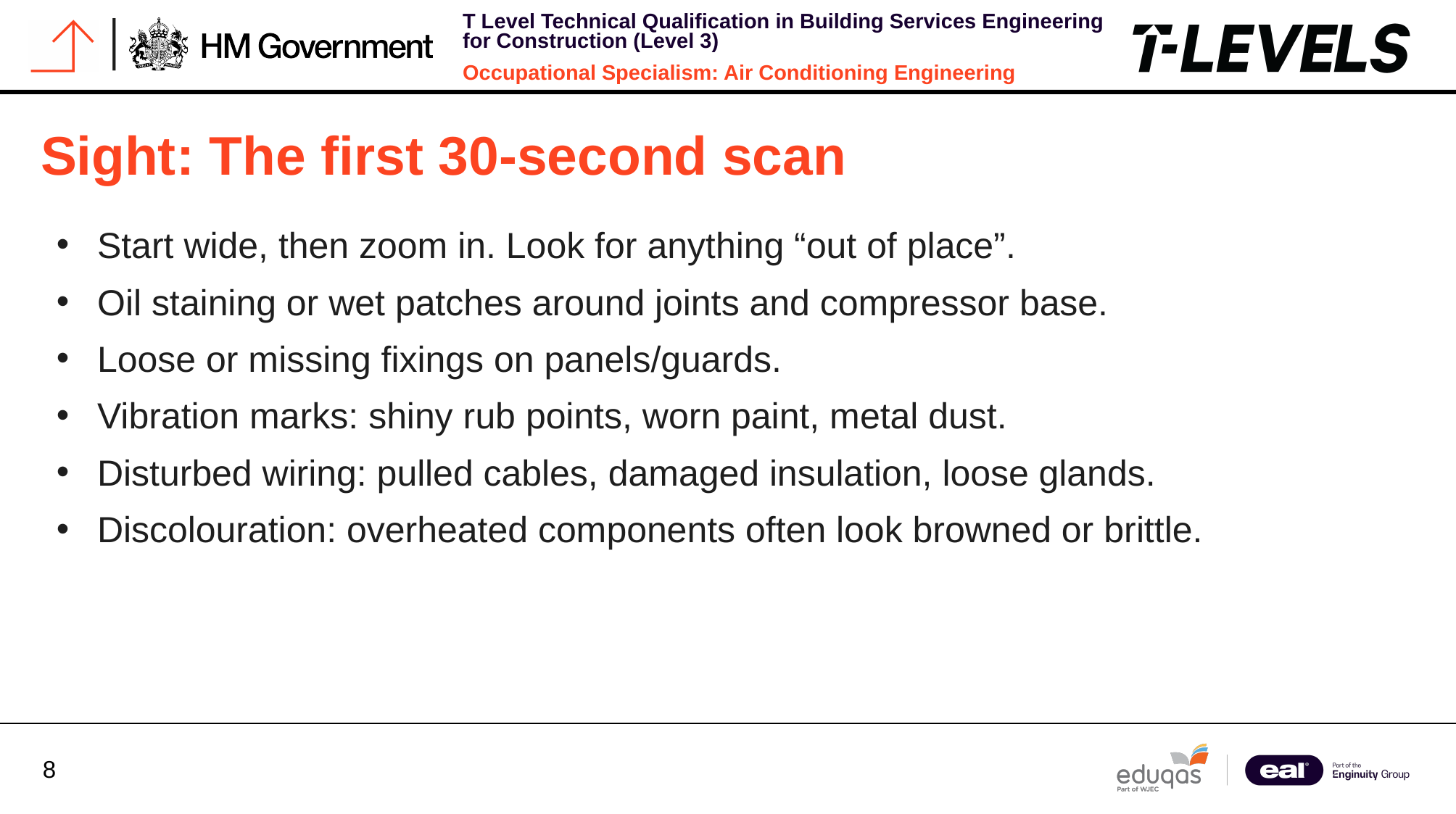

Sight: The first 30-second scan
Start wide, then zoom in. Look for anything “out of place”.
Oil staining or wet patches around joints and compressor base.
Loose or missing fixings on panels/guards.
Vibration marks: shiny rub points, worn paint, metal dust.
Disturbed wiring: pulled cables, damaged insulation, loose glands.
Discolouration: overheated components often look browned or brittle.